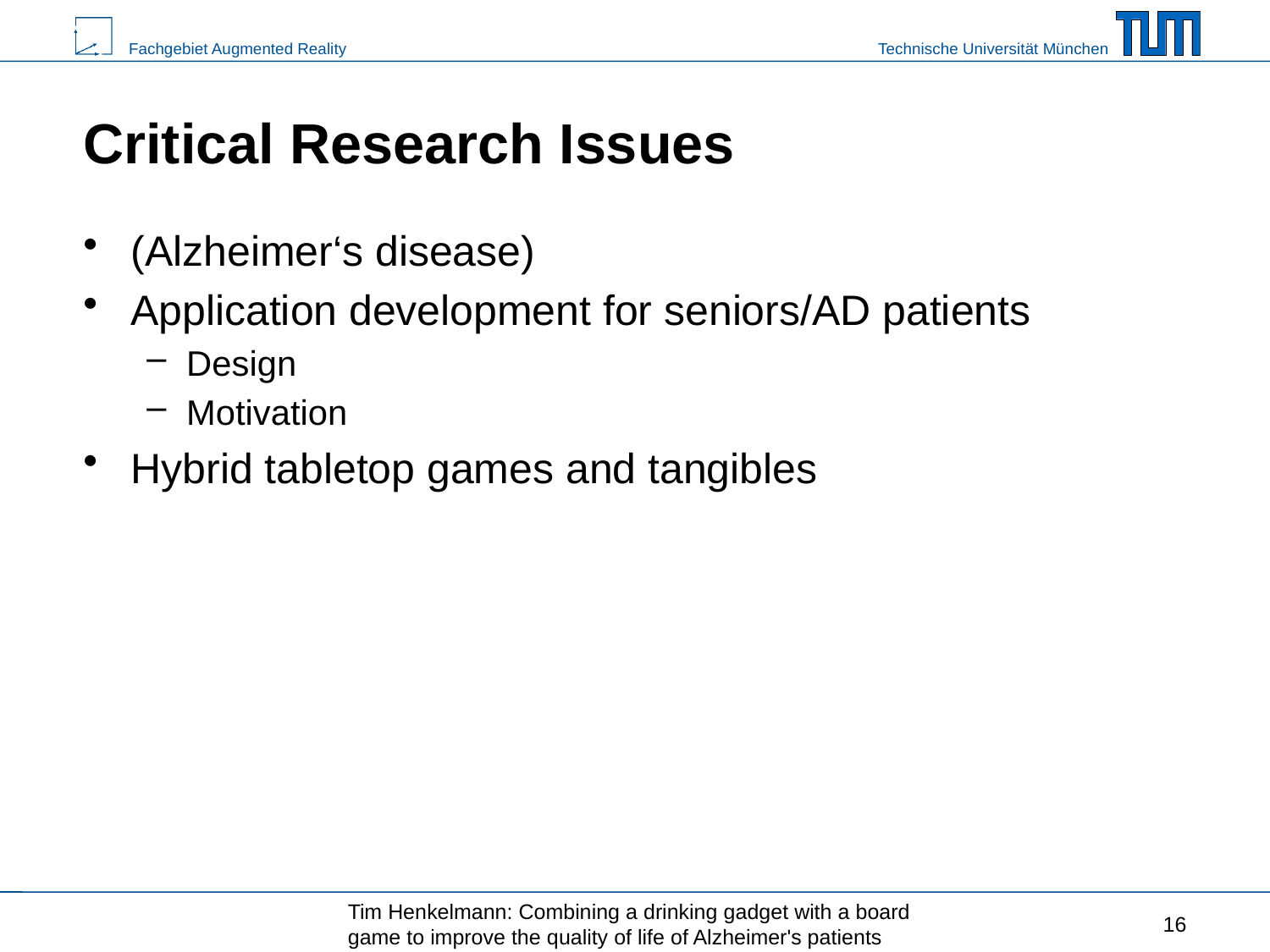

# Critical Research Issues
(Alzheimer‘s disease)
Application development for seniors/AD patients
Design
Motivation
Hybrid tabletop games and tangibles
Tim Henkelmann: Combining a drinking gadget with a board game to improve the quality of life of Alzheimer's patients
16